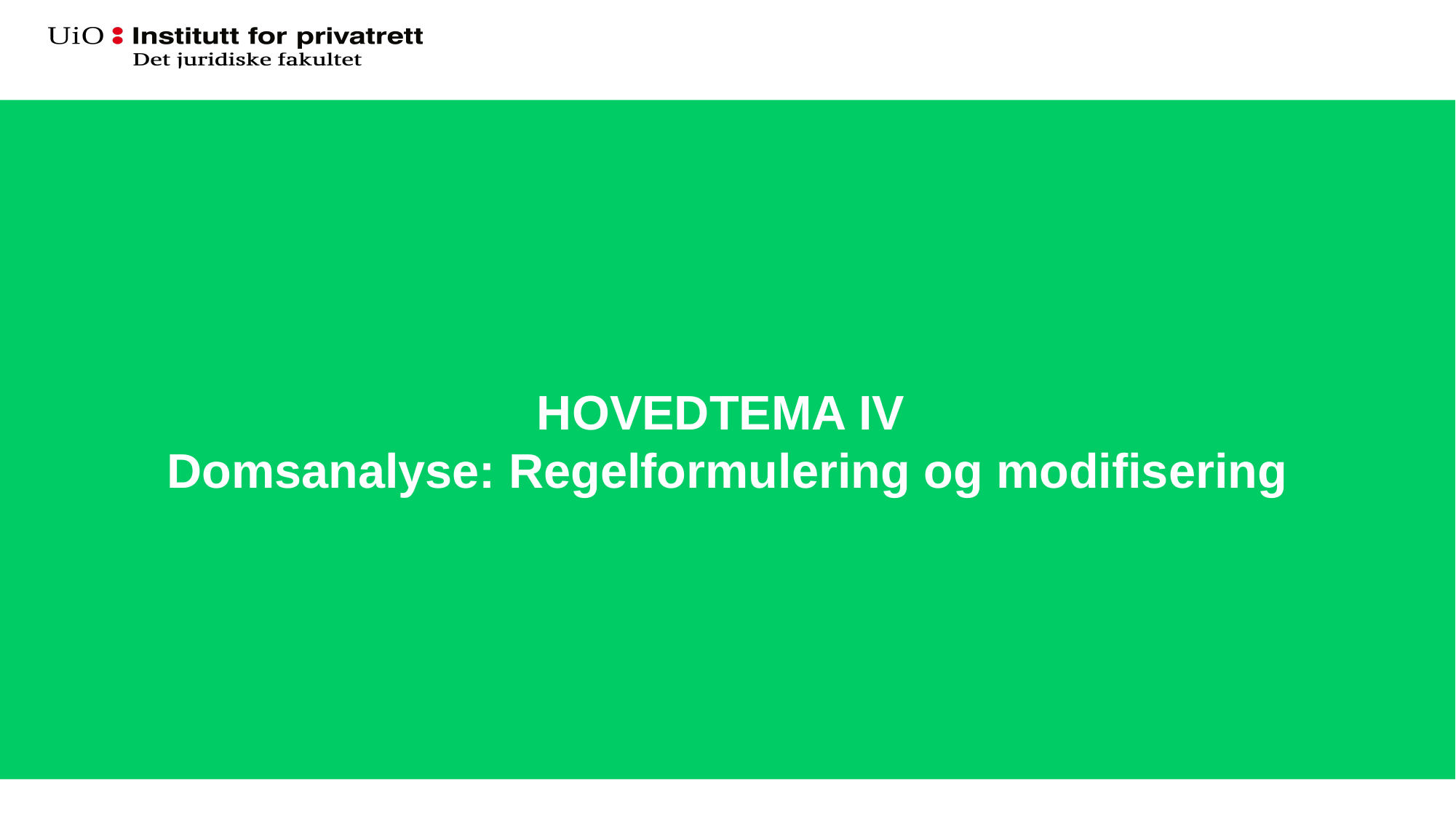

# HOVEDTEMA IV Domsanalyse: Regelformulering og modifisering